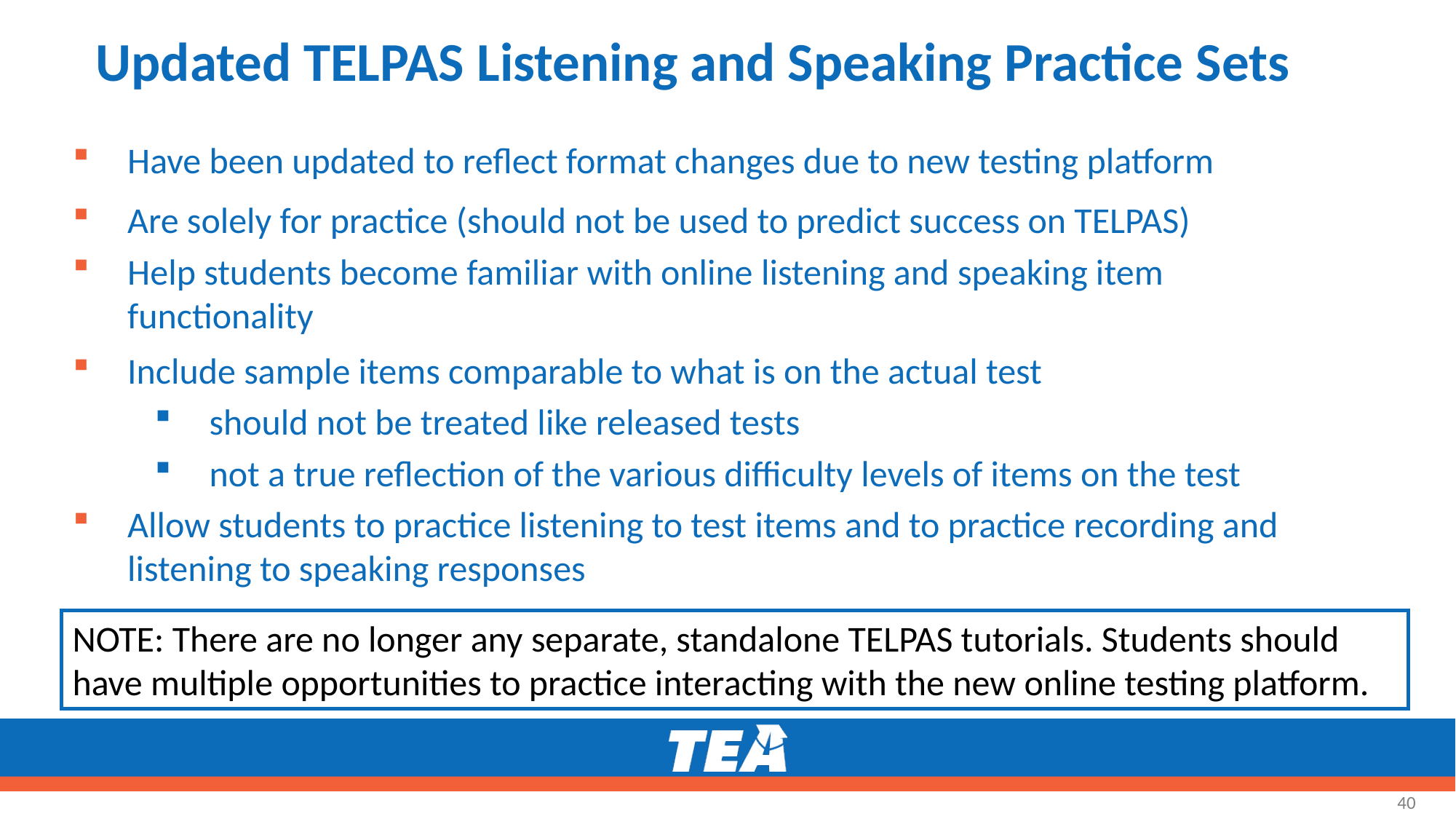

# Updated TELPAS Listening and Speaking Practice Sets
Have been updated to reflect format changes due to new testing platform
Are solely for practice (should not be used to predict success on TELPAS)
Help students become familiar with online listening and speaking item  functionality
Include sample items comparable to what is on the actual test
should not be treated like released tests
not a true reflection of the various difficulty levels of items on the test
Allow students to practice listening to test items and to practice recording and listening to speaking responses

NOTE: There are no longer any separate, standalone TELPAS tutorials. Students should have multiple opportunities to practice interacting with the new online testing platform.
40